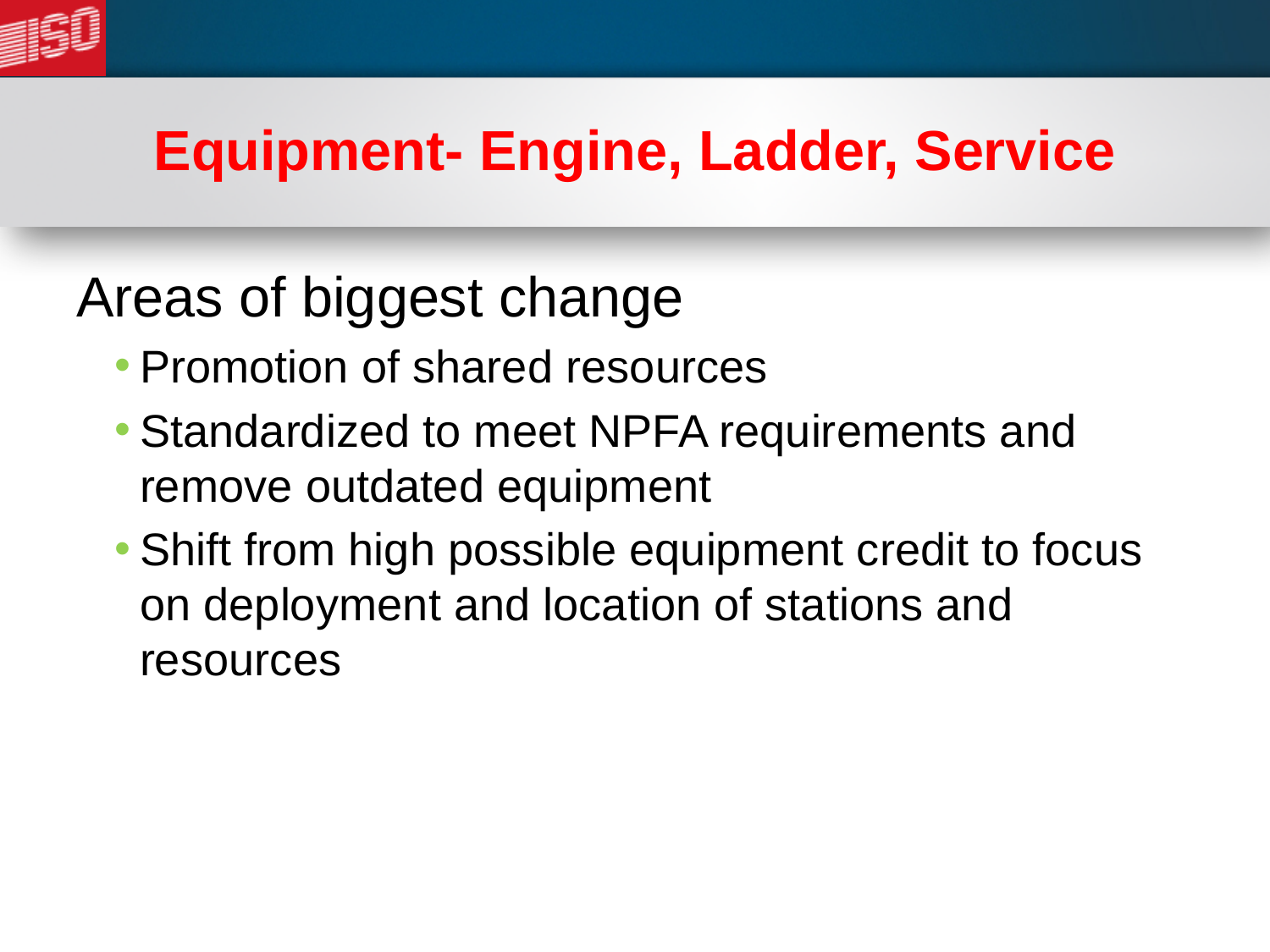

# Equipment- Engine, Ladder, Service
Areas of biggest change
Promotion of shared resources
Standardized to meet NPFA requirements and remove outdated equipment
Shift from high possible equipment credit to focus on deployment and location of stations and resources